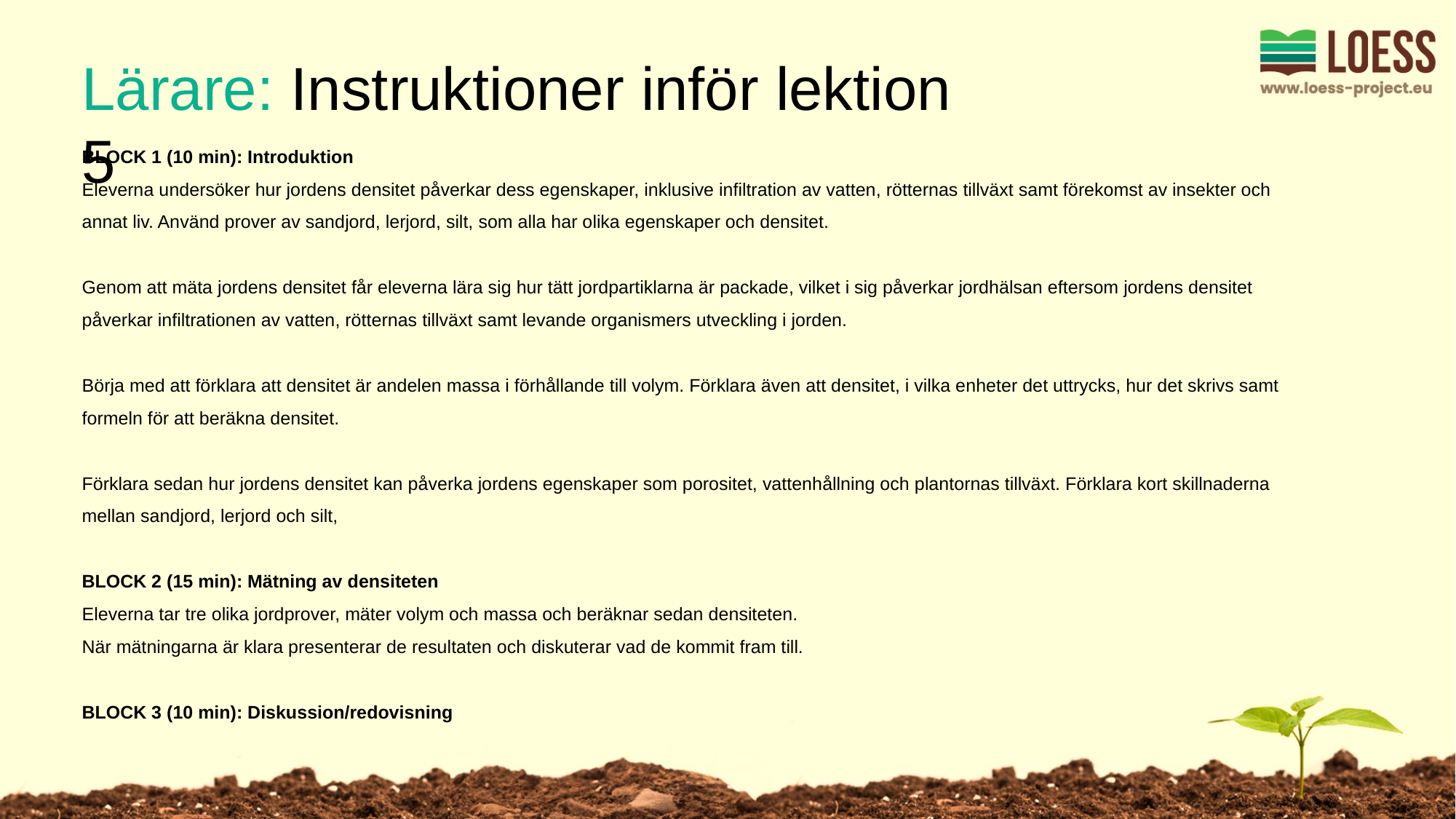

Lärare: Instruktioner inför lektion 5
BLOCK 1 (10 min): Introduktion
Eleverna undersöker hur jordens densitet påverkar dess egenskaper, inklusive infiltration av vatten, rötternas tillväxt samt förekomst av insekter och annat liv. Använd prover av sandjord, lerjord, silt, som alla har olika egenskaper och densitet.

Genom att mäta jordens densitet får eleverna lära sig hur tätt jordpartiklarna är packade, vilket i sig påverkar jordhälsan eftersom jordens densitet påverkar infiltrationen av vatten, rötternas tillväxt samt levande organismers utveckling i jorden.

Börja med att förklara att densitet är andelen massa i förhållande till volym. Förklara även att densitet, i vilka enheter det uttrycks, hur det skrivs samt formeln för att beräkna densitet.

Förklara sedan hur jordens densitet kan påverka jordens egenskaper som porositet, vattenhållning och plantornas tillväxt. Förklara kort skillnaderna mellan sandjord, lerjord och silt,

BLOCK 2 (15 min): Mätning av densiteten
Eleverna tar tre olika jordprover, mäter volym och massa och beräknar sedan densiteten.
När mätningarna är klara presenterar de resultaten och diskuterar vad de kommit fram till.

BLOCK 3 (10 min): Diskussion/redovisning